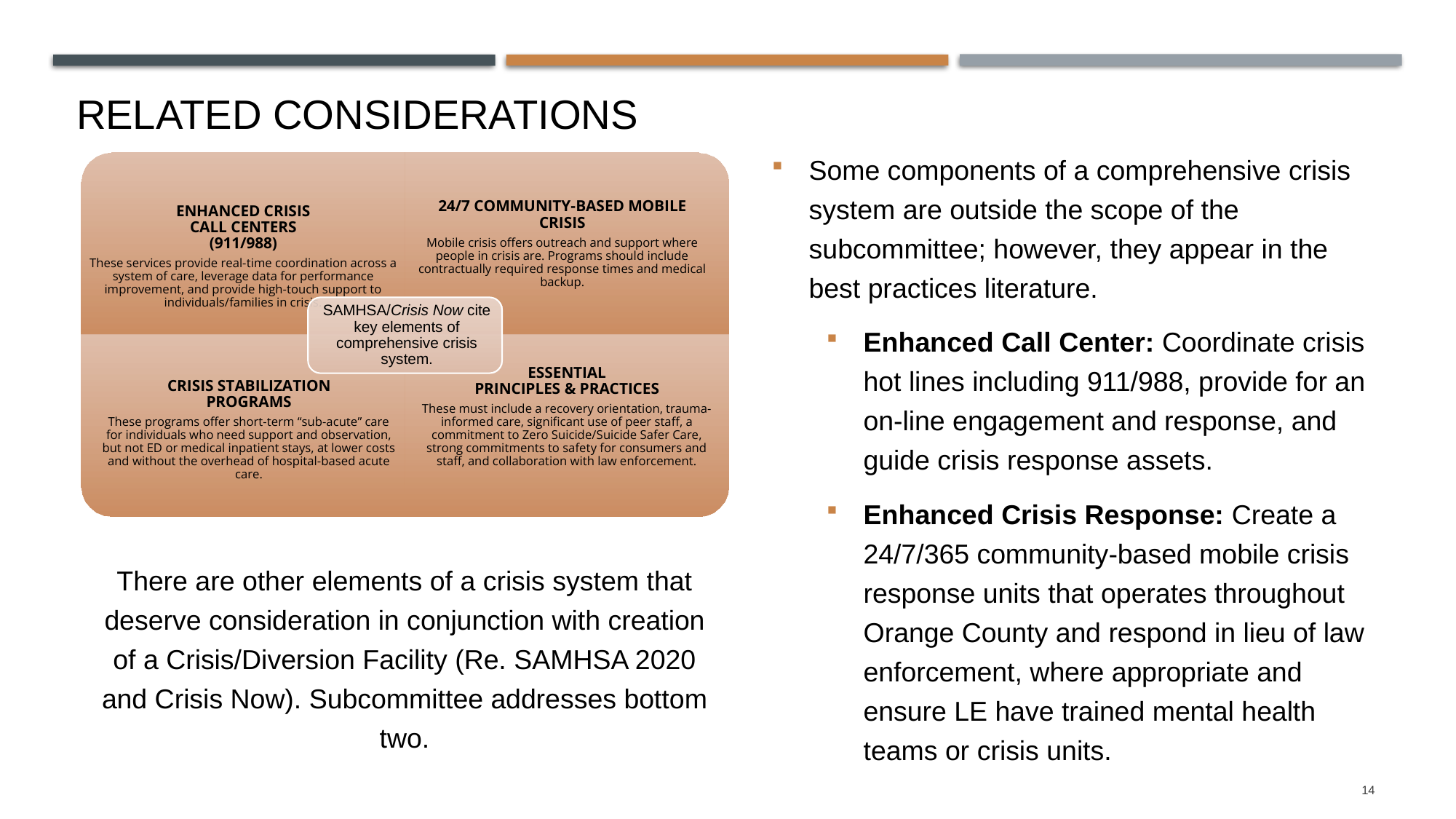

# Related Considerations
Some components of a comprehensive crisis system are outside the scope of the subcommittee; however, they appear in the best practices literature.
Enhanced Call Center: Coordinate crisis hot lines including 911/988, provide for an on-line engagement and response, and guide crisis response assets.
Enhanced Crisis Response: Create a 24/7/365 community-based mobile crisis response units that operates throughout Orange County and respond in lieu of law enforcement, where appropriate and ensure LE have trained mental health teams or crisis units.

Enhanced CRISIS
CALL CENTERS
(911/988)
These services provide real-time coordination across a system of care, leverage data for performance improvement, and provide high-touch support to individuals/families in crisis.
24/7 community-based MOBILE
CRISIS
Mobile crisis offers outreach and support where people in crisis are. Programs should include contractually required response times and medical backup.
CRISIS STABILIZATION
PROGRAMS
These programs offer short-term “sub-acute” care for individuals who need support and observation, but not ED or medical inpatient stays, at lower costs and without the overhead of hospital-based acute care.
ESSENTIAL
PRINCIPLES & PRACTICES
These must include a recovery orientation, trauma-informed care, significant use of peer staff, a commitment to Zero Suicide/Suicide Safer Care, strong commitments to safety for consumers and staff, and collaboration with law enforcement.
SAMHSA/Crisis Now cite key elements of comprehensive crisis system.
There are other elements of a crisis system that deserve consideration in conjunction with creation of a Crisis/Diversion Facility (Re. SAMHSA 2020 and Crisis Now). Subcommittee addresses bottom two.
14